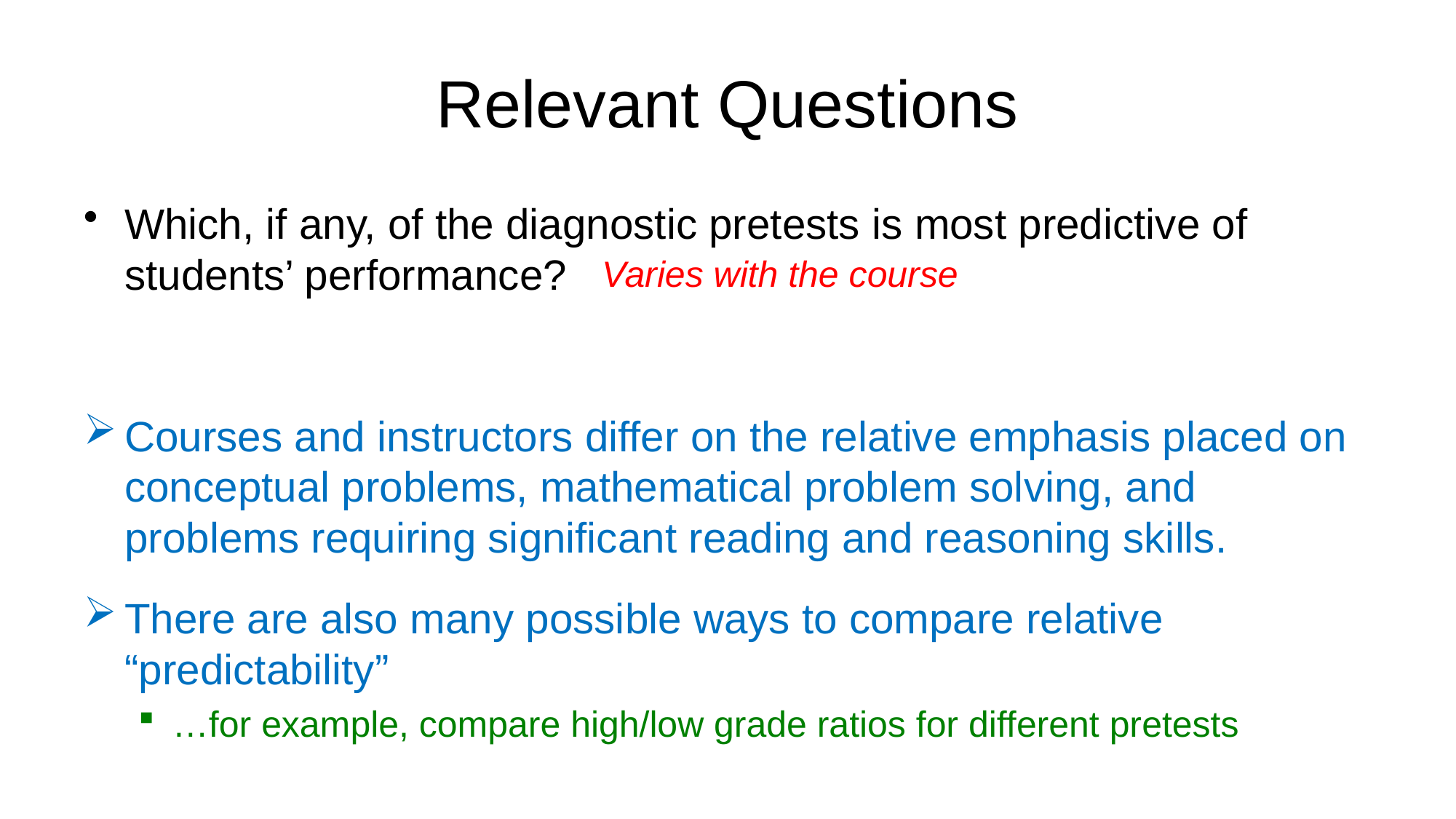

# Relevant Questions
Which, if any, of the diagnostic pretests is most predictive of students’ performance?

Courses and instructors differ on the relative emphasis placed on conceptual problems, mathematical problem solving, and problems requiring significant reading and reasoning skills.
There are also many possible ways to compare relative “predictability”
…for example, compare high/low grade ratios for different pretests

Varies with the course